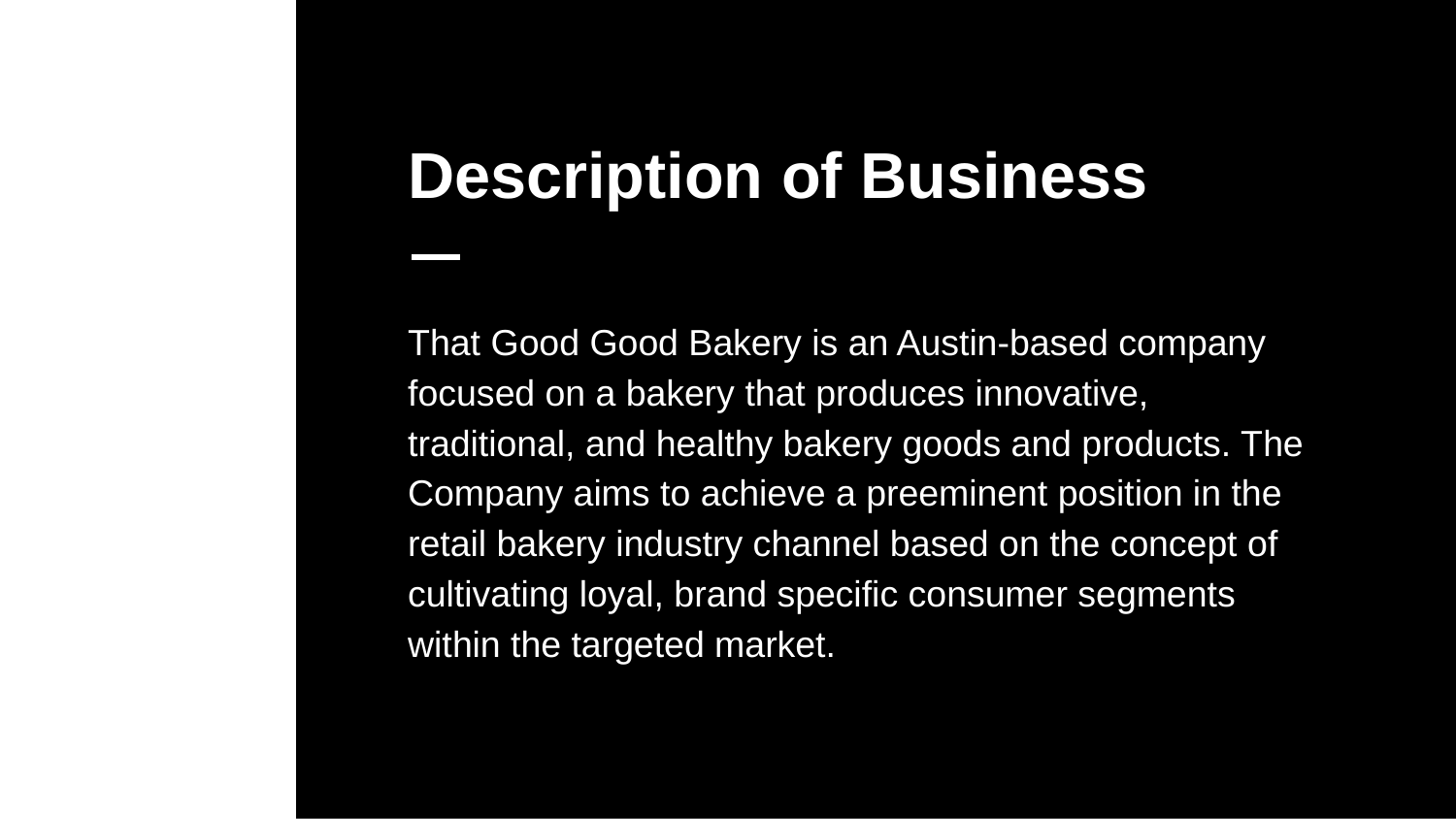

# Description of Business
That Good Good Bakery is an Austin-based company focused on a bakery that produces innovative, traditional, and healthy bakery goods and products. The Company aims to achieve a preeminent position in the retail bakery industry channel based on the concept of cultivating loyal, brand specific consumer segments within the targeted market.